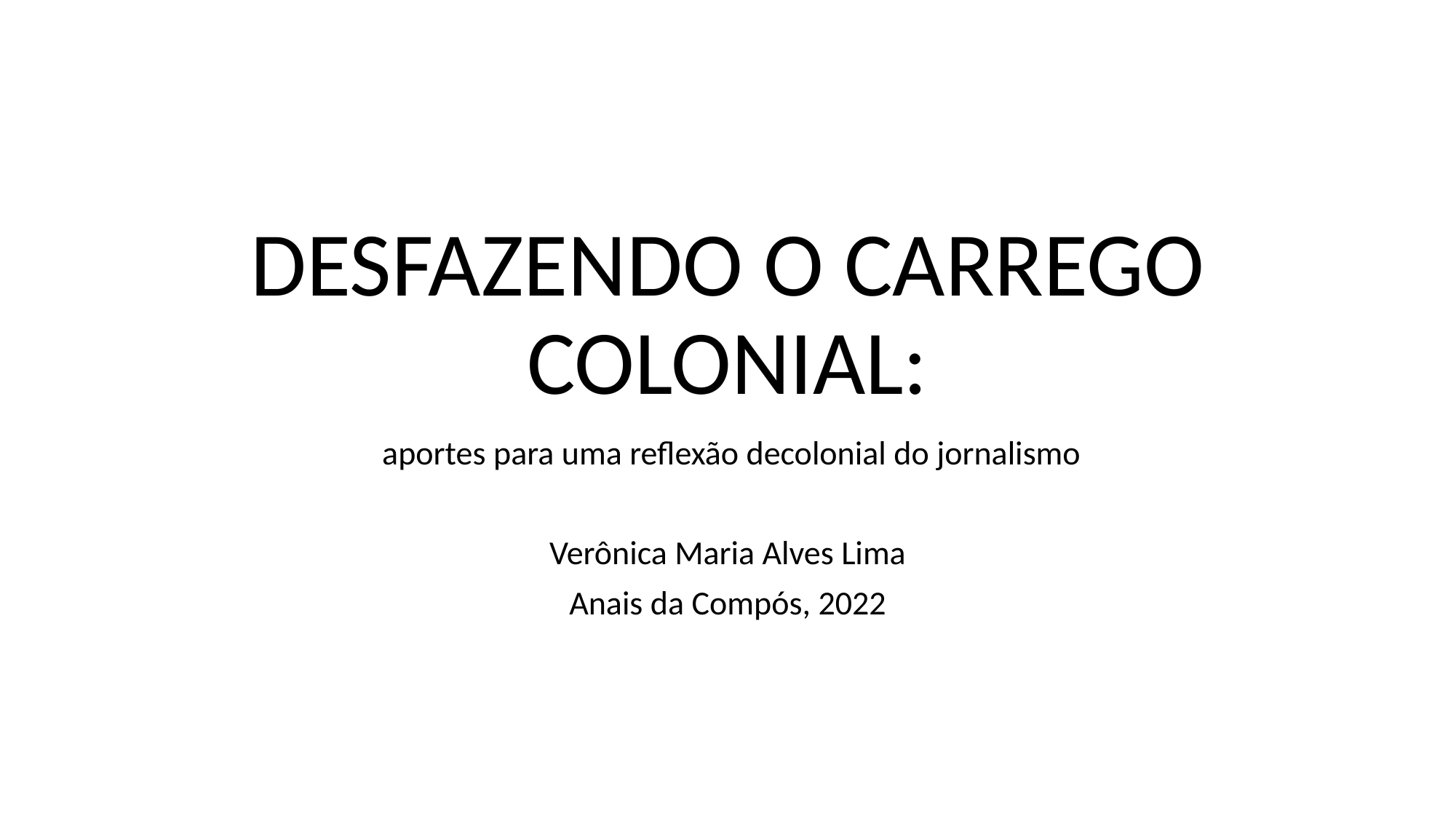

# DESFAZENDO O CARREGO COLONIAL:
 aportes para uma reflexão decolonial do jornalismo

Verônica Maria Alves Lima
Anais da Compós, 2022